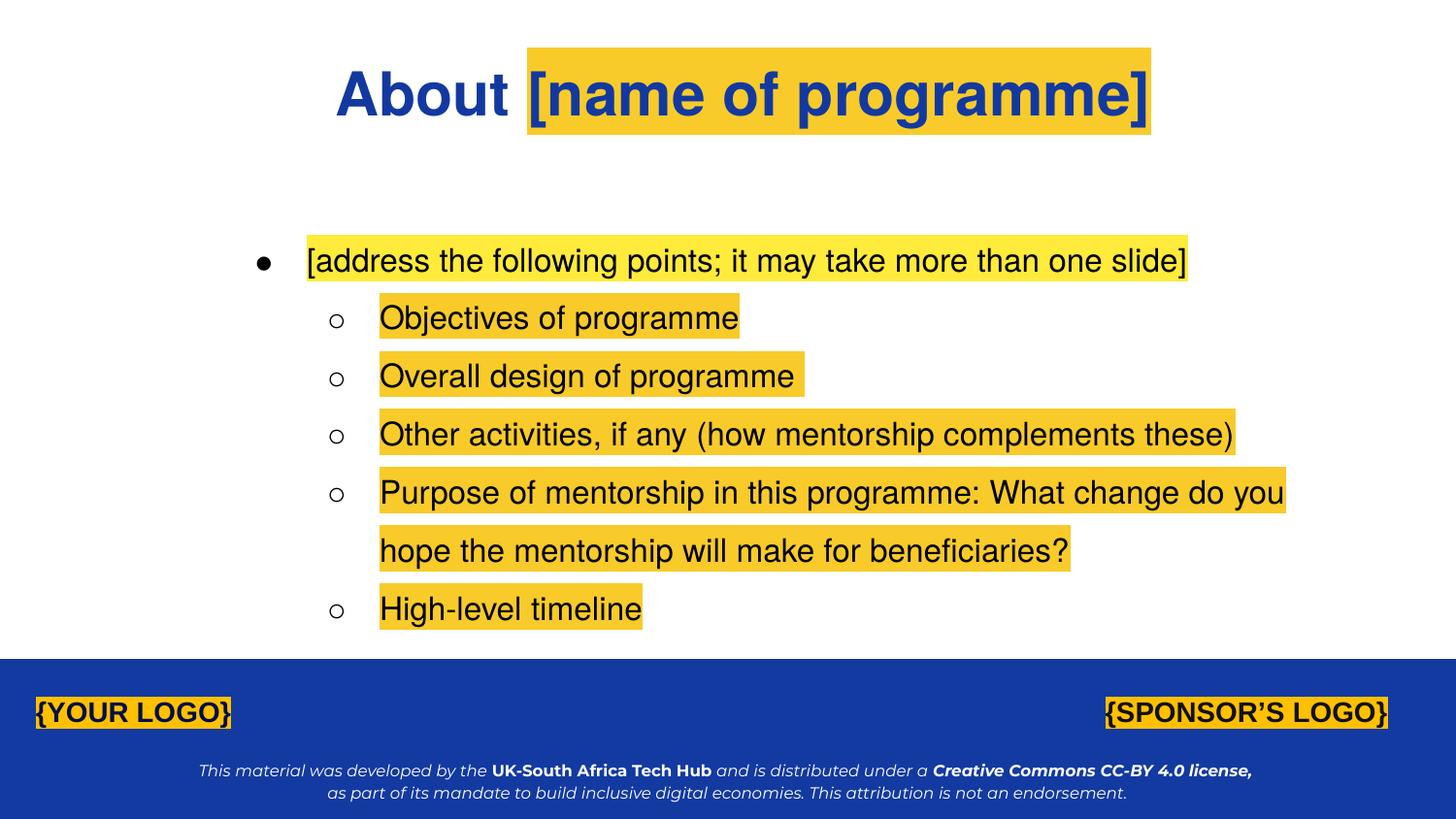

About [name of programme]
[address the following points; it may take more than one slide]
Objectives of programme
Overall design of programme
Other activities, if any (how mentorship complements these)
Purpose of mentorship in this programme: What change do you hope the mentorship will make for beneficiaries?
High-level timeline

{YOUR LOGO}
{SPONSOR’S LOGO}
This material was developed by the UK-South Africa Tech Hub and is distributed under a Creative Commons CC-BY 4.0 license,
as part of its mandate to build inclusive digital economies. This attribution is not an endorsement.